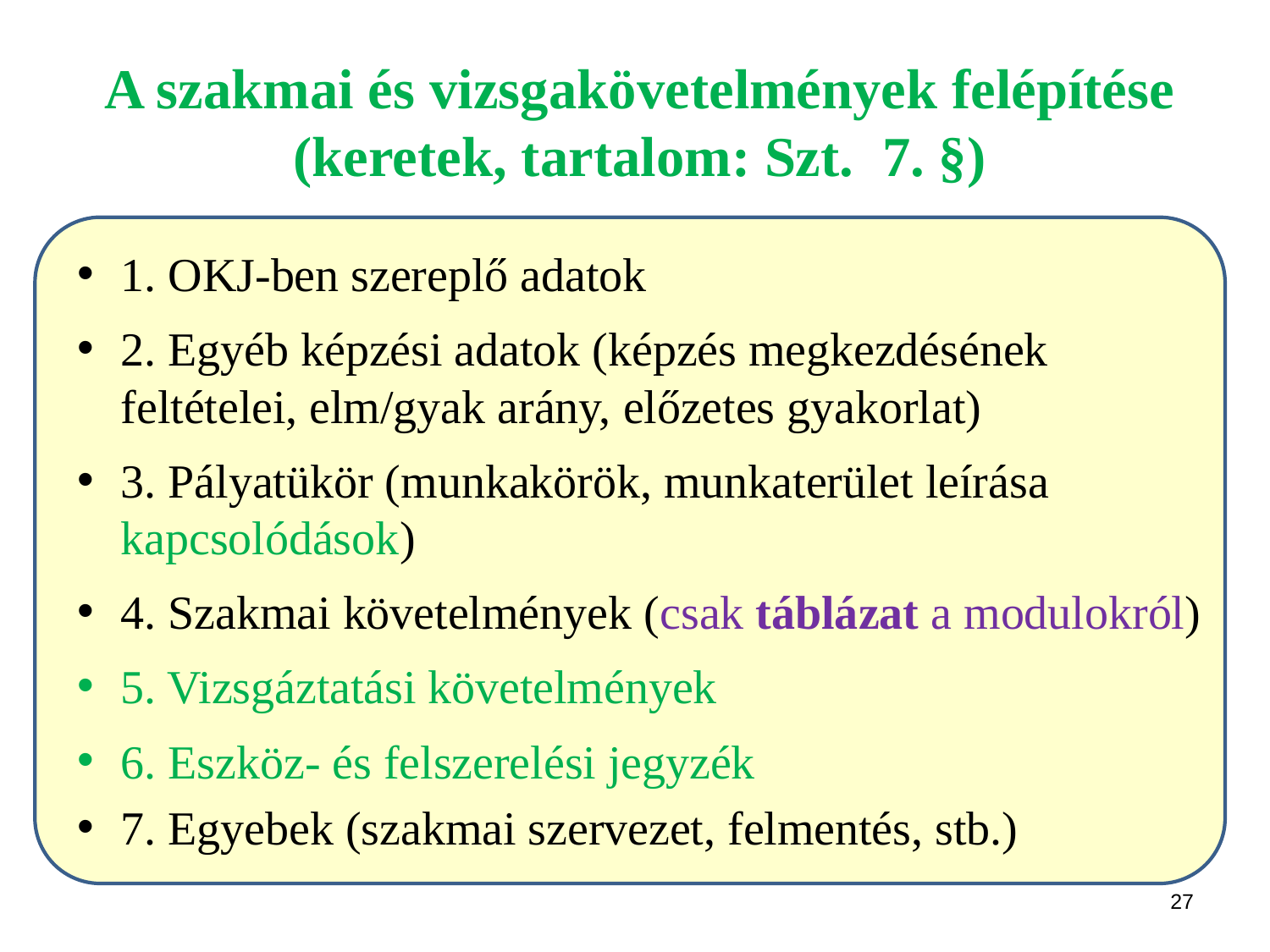

# A szakmai és vizsgakövetelmények felépítése (keretek, tartalom: Szt.  7. §)

1. OKJ-ben szereplő adatok
2. Egyéb képzési adatok (képzés megkezdésének feltételei, elm/gyak arány, előzetes gyakorlat)
3. Pályatükör (munkakörök, munkaterület leírása kapcsolódások)
4. Szakmai követelmények (csak táblázat a modulokról)
5. Vizsgáztatási követelmények
6. Eszköz- és felszerelési jegyzék
7. Egyebek (szakmai szervezet, felmentés, stb.)

27